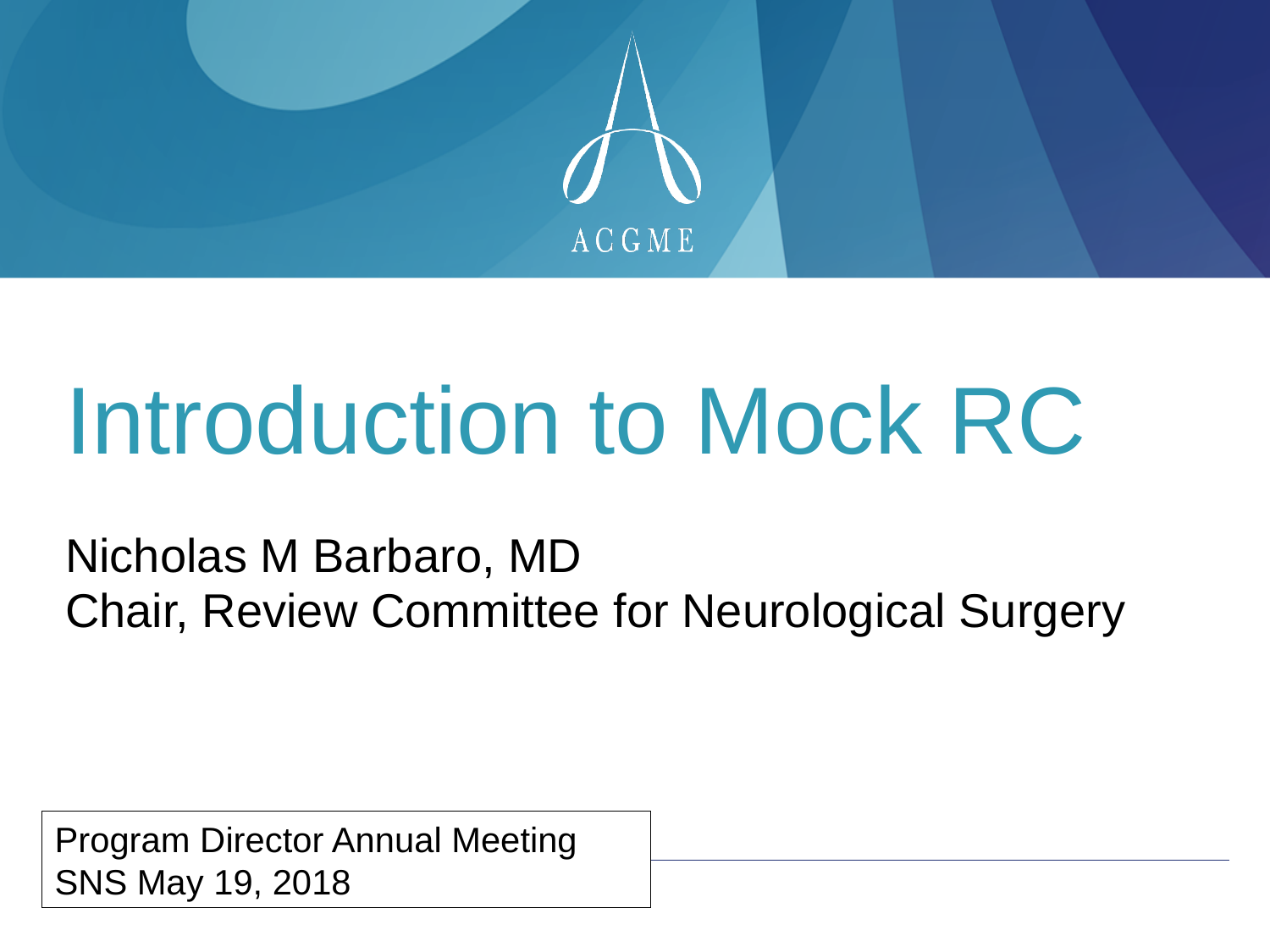

# Introduction to Mock RC

Nicholas M Barbaro, MD
Chair, Review Committee for Neurological Surgery
Program Director Annual Meeting
SNS May 19, 2018